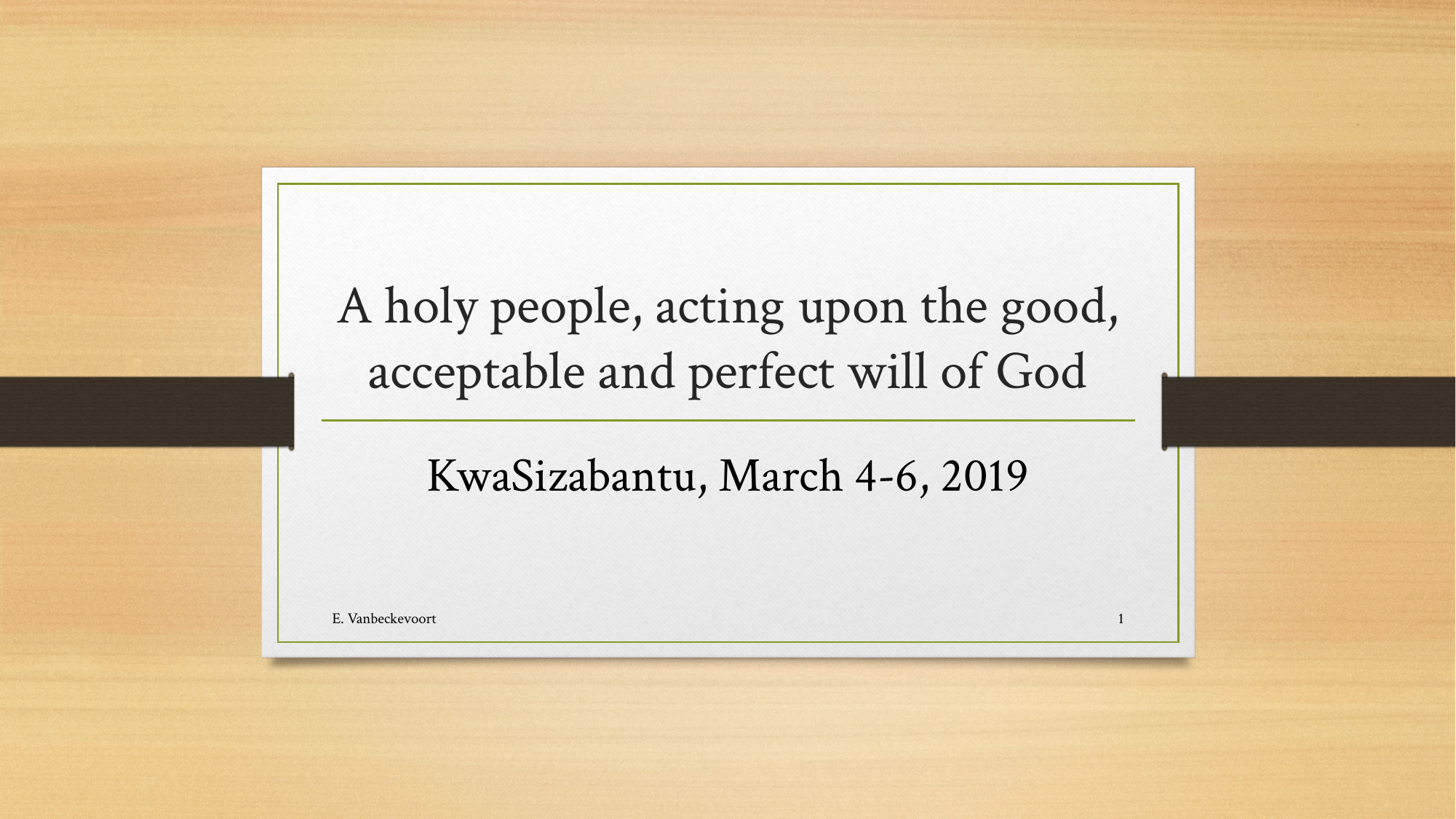

# A holy people, acting upon the good, acceptable and perfect will of God
KwaSizabantu, March 4-6, 2019
E. Vanbeckevoort
1